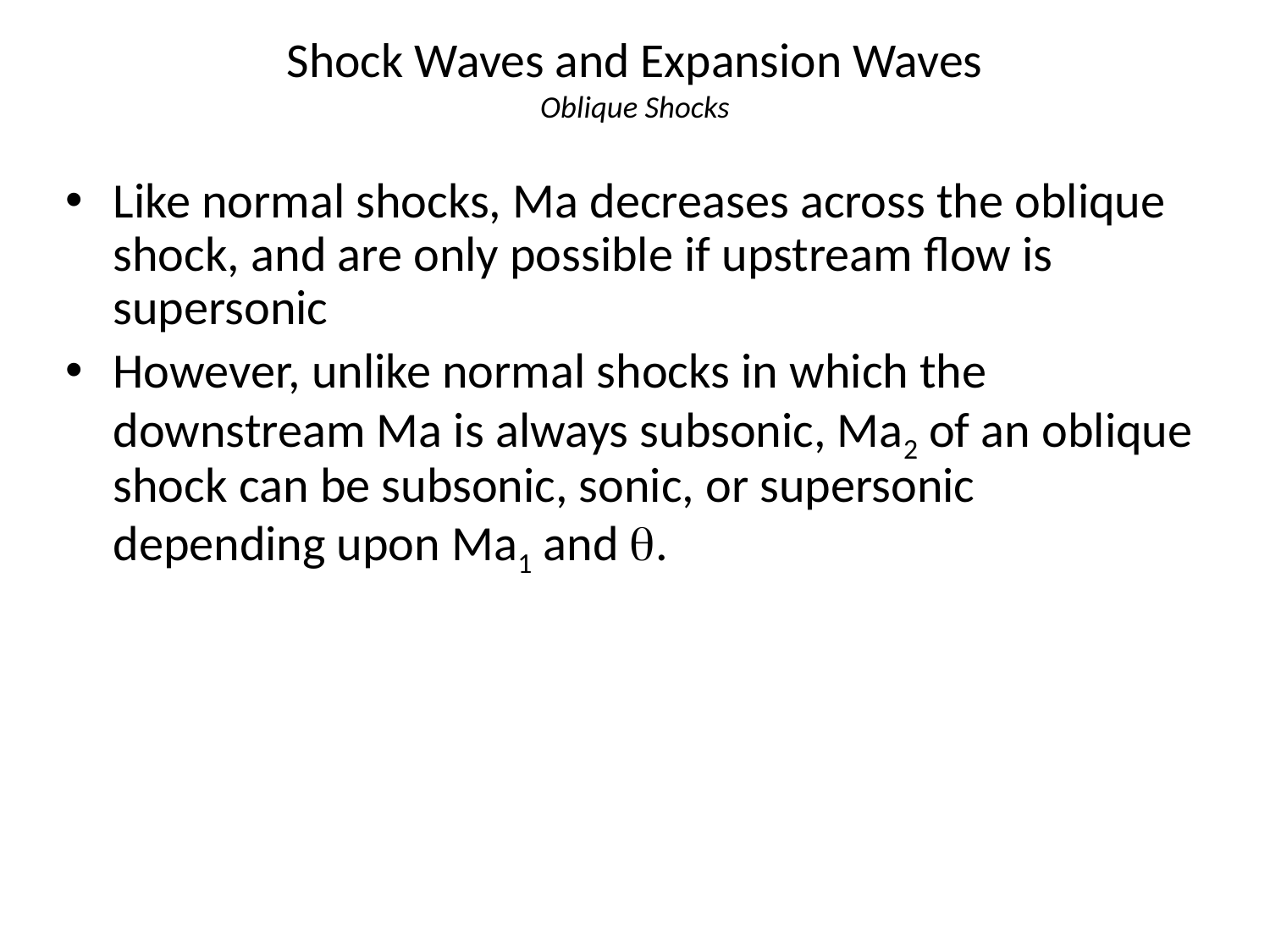

# Shock Waves and Expansion Waves Oblique Shocks
Like normal shocks, Ma decreases across the oblique shock, and are only possible if upstream flow is supersonic
However, unlike normal shocks in which the downstream Ma is always subsonic, Ma2 of an oblique shock can be subsonic, sonic, or supersonic depending upon Ma1 and θ.